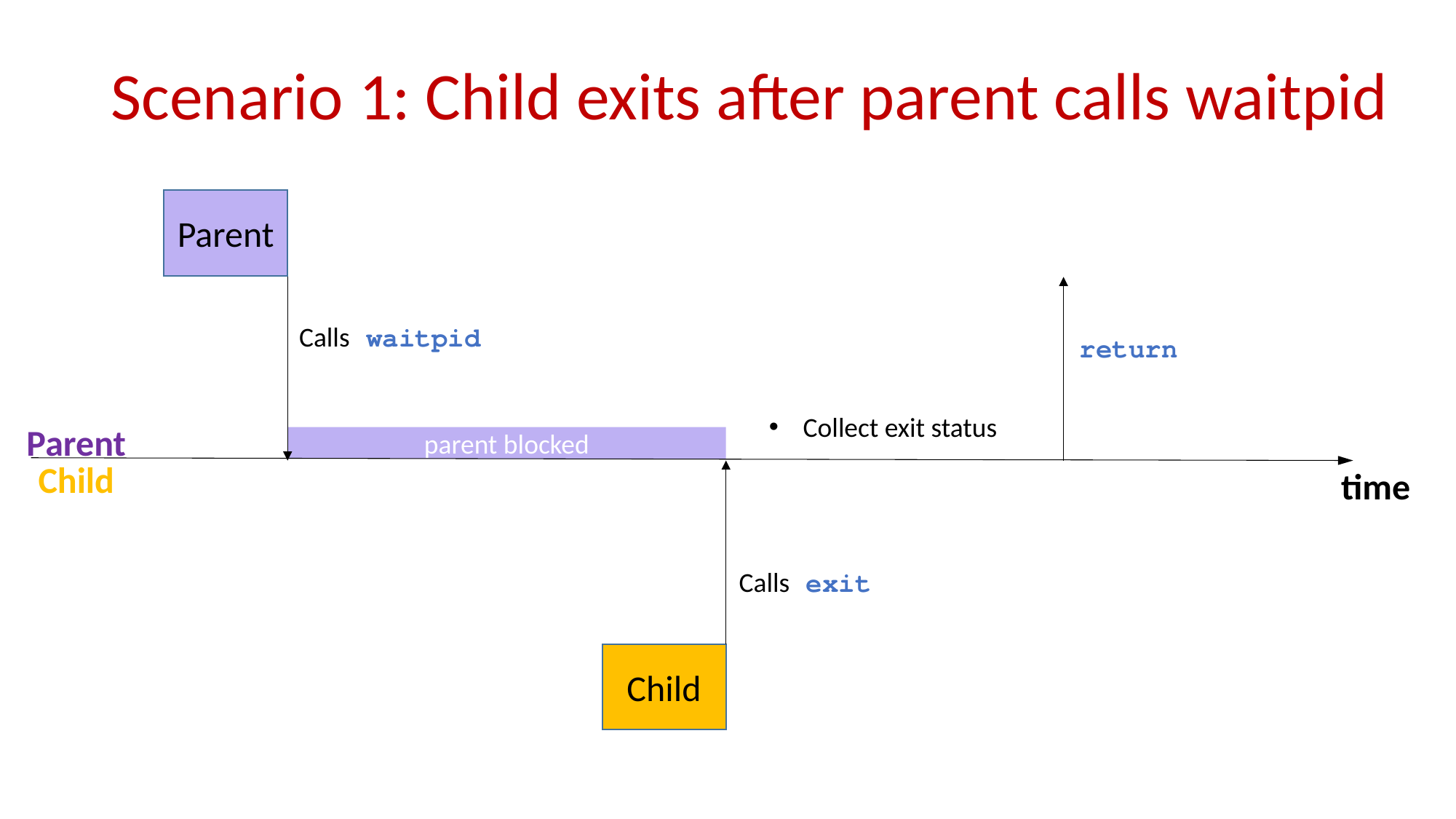

# Scenario 1: Child exits after parent calls waitpid
Parent
Calls waitpid
return
Collect exit status
Parent
parent blocked
Child
time
Child
Calls exit